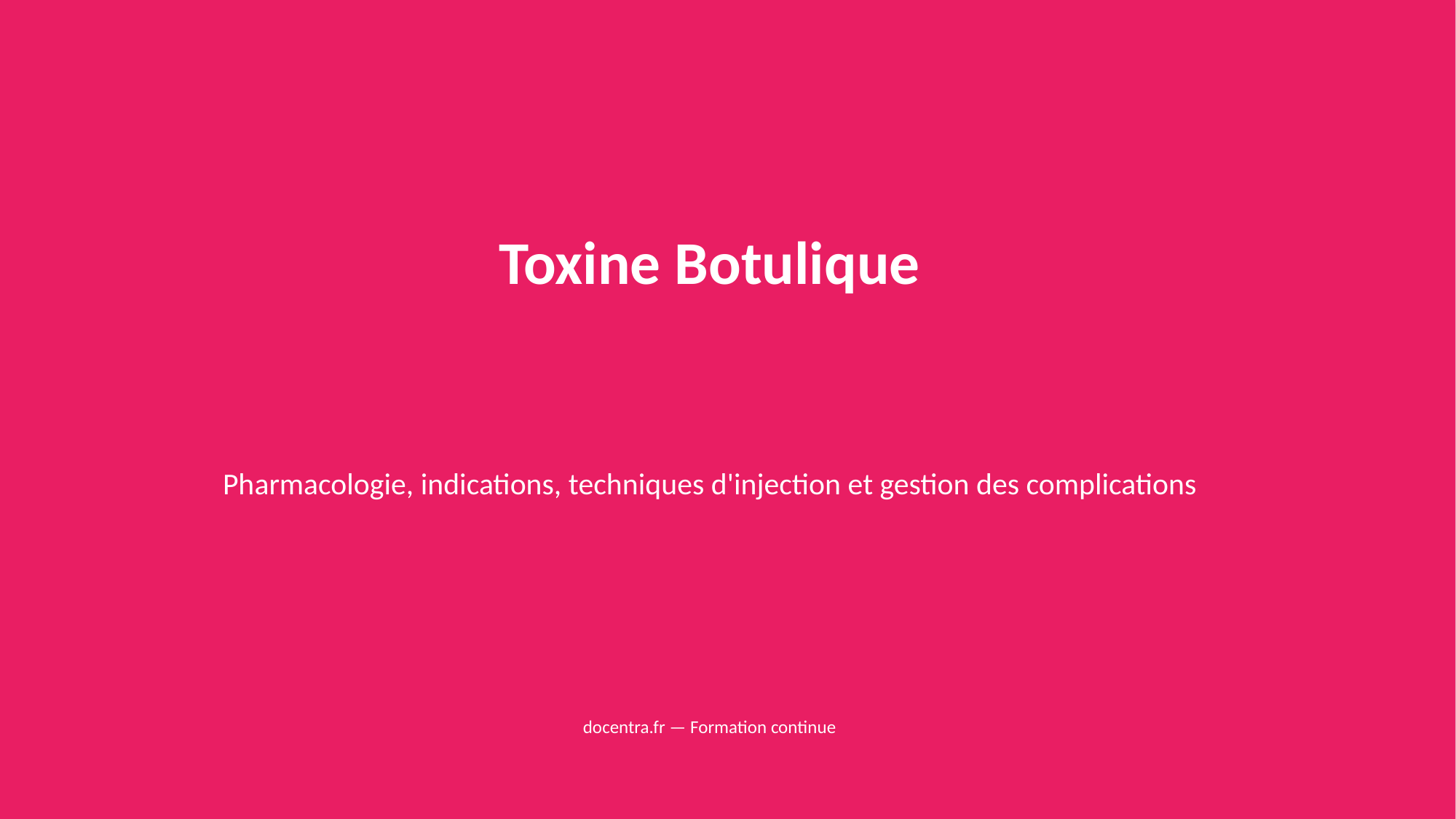

Toxine Botulique
Pharmacologie, indications, techniques d'injection et gestion des complications
docentra.fr — Formation continue